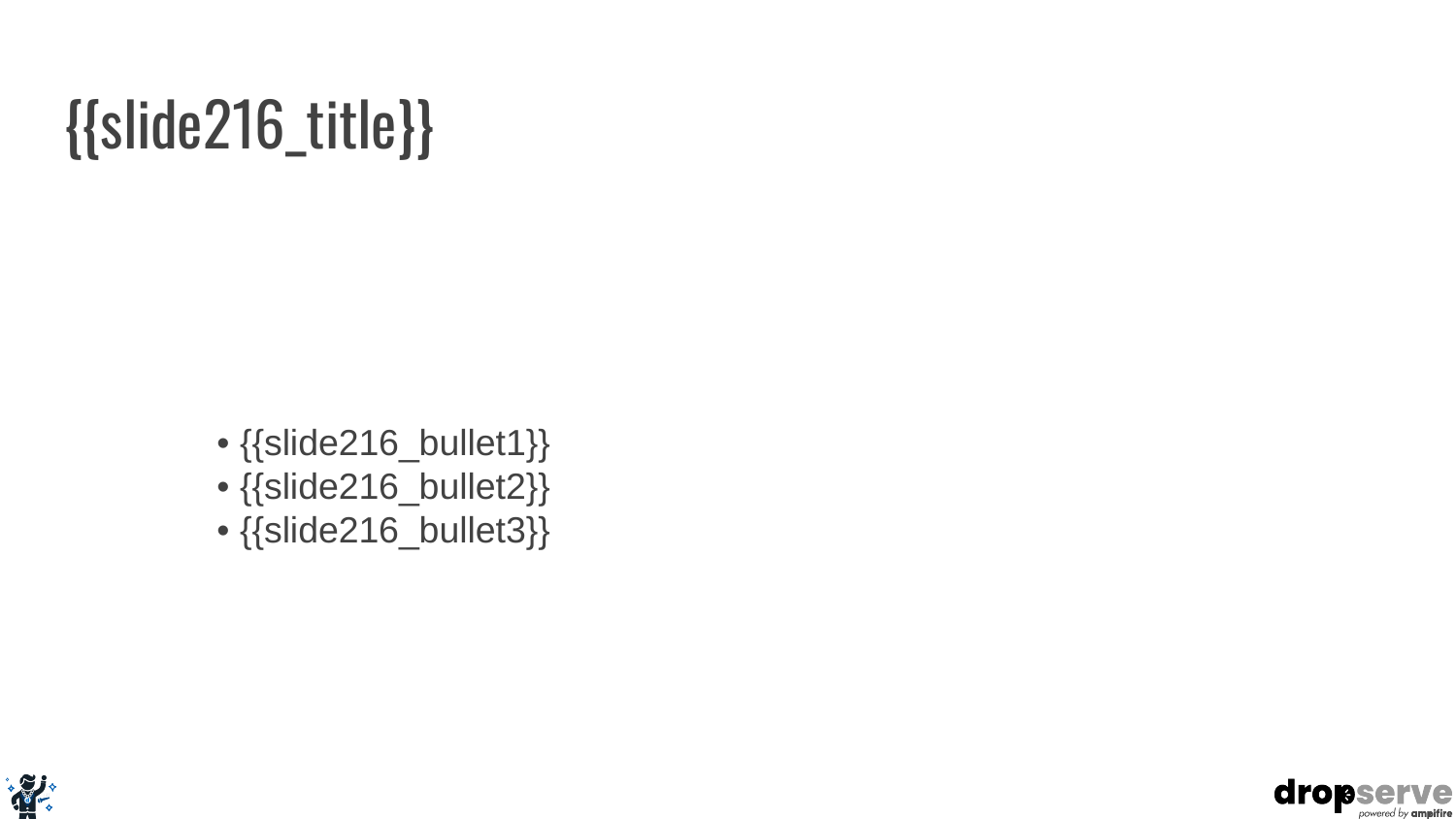

# {{slide216_title}}
• {{slide216_bullet1}}
• {{slide216_bullet2}}
• {{slide216_bullet3}}